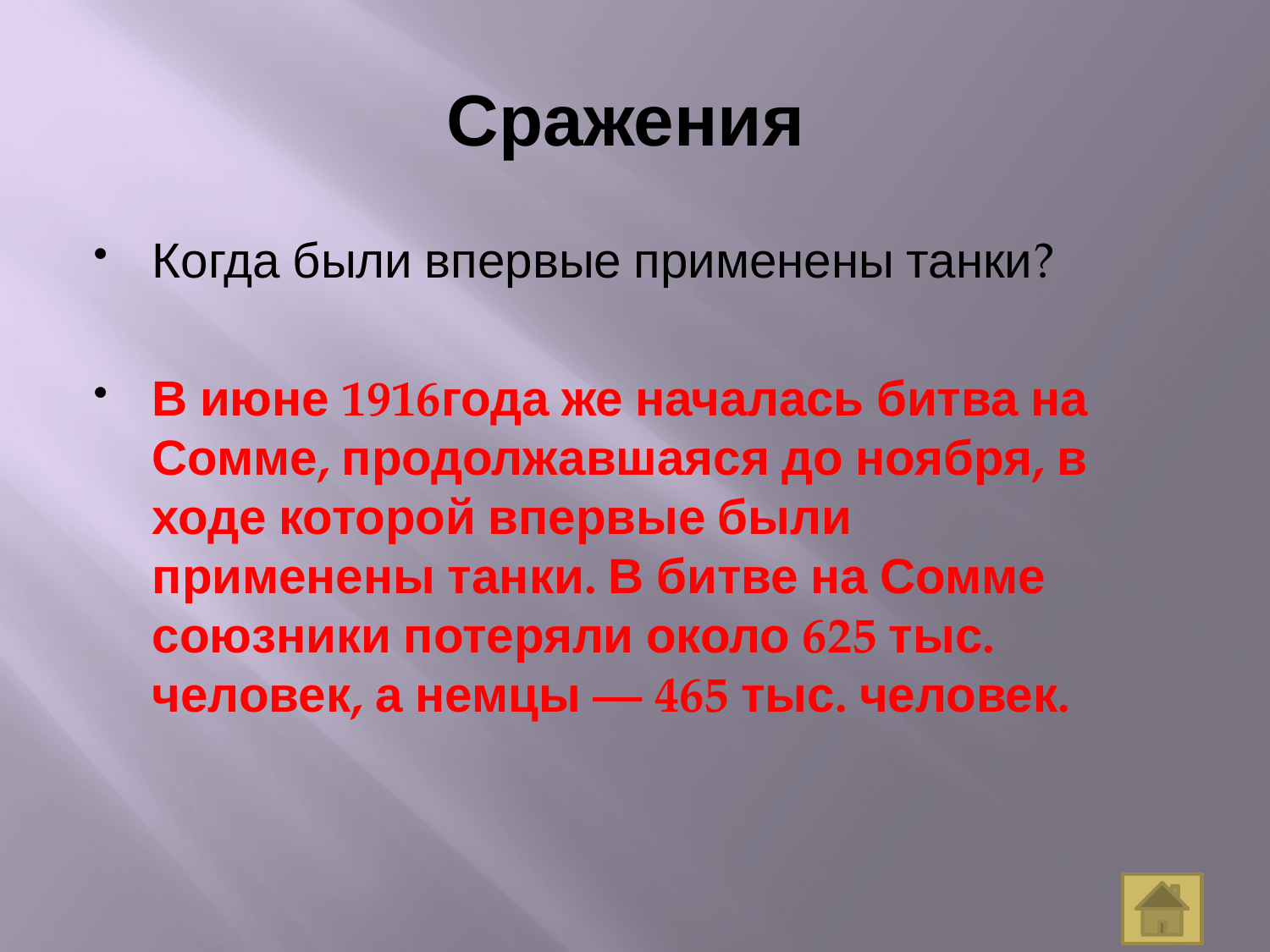

# Сражения
Когда были впервые применены танки?

В июне 1916года же началась битва на Сомме, продолжавшаяся до ноября, в ходе которой впервые были применены танки. В битве на Сомме союзники потеряли около 625 тыс. человек, а немцы — 465 тыс. человек.